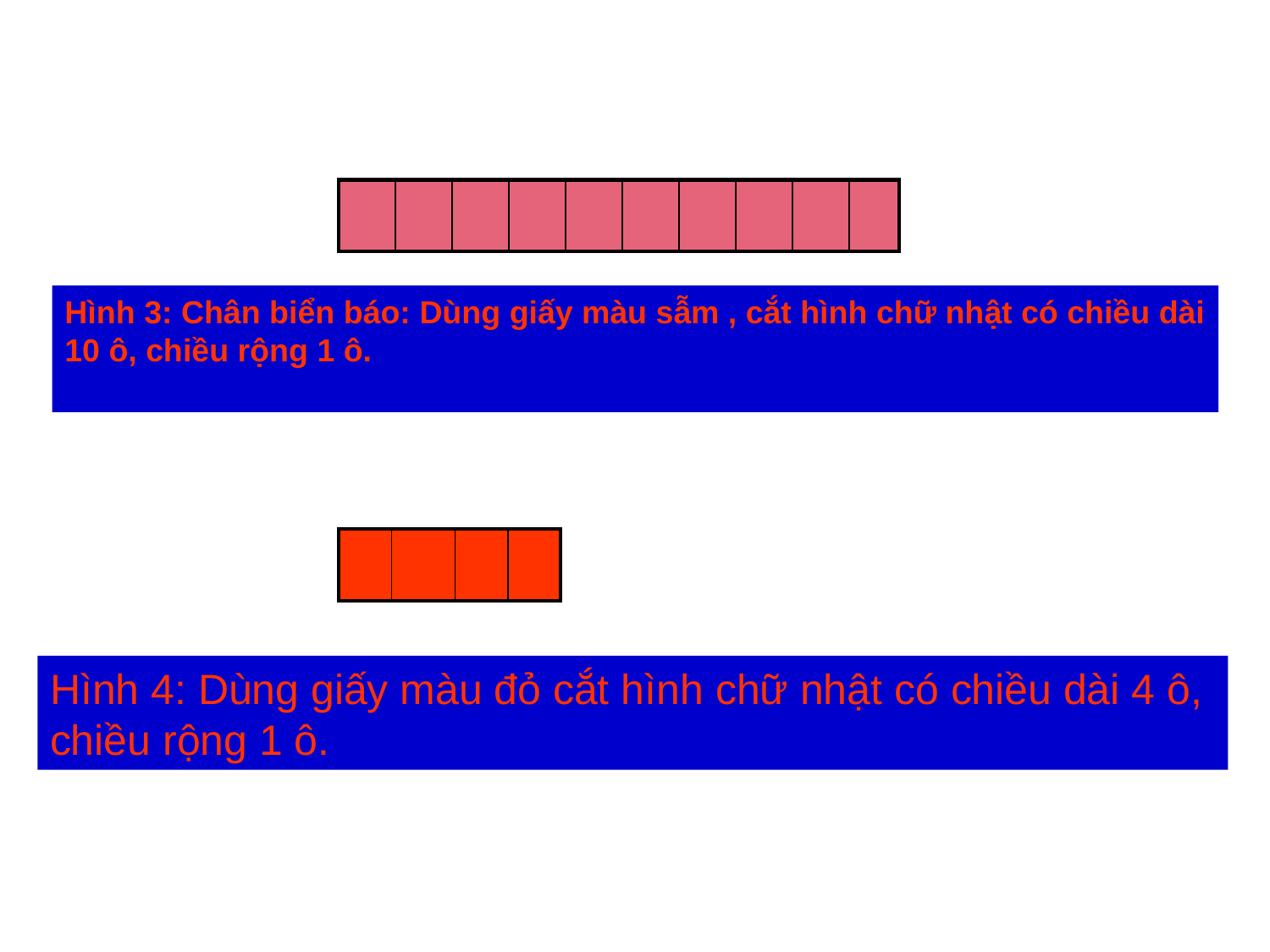

|  |  |  |  |  |  |  |  |  |  |
| --- | --- | --- | --- | --- | --- | --- | --- | --- | --- |
Hình 3: Chân biển báo: Dùng giấy màu sẫm , cắt hình chữ nhật có chiều dài
10 ô, chiều rộng 1 ô.

|  |  |  |  |
| --- | --- | --- | --- |
Hình 4: Dùng giấy màu đỏ cắt hình chữ nhật có chiều dài 4 ô,
chiều rộng 1 ô.